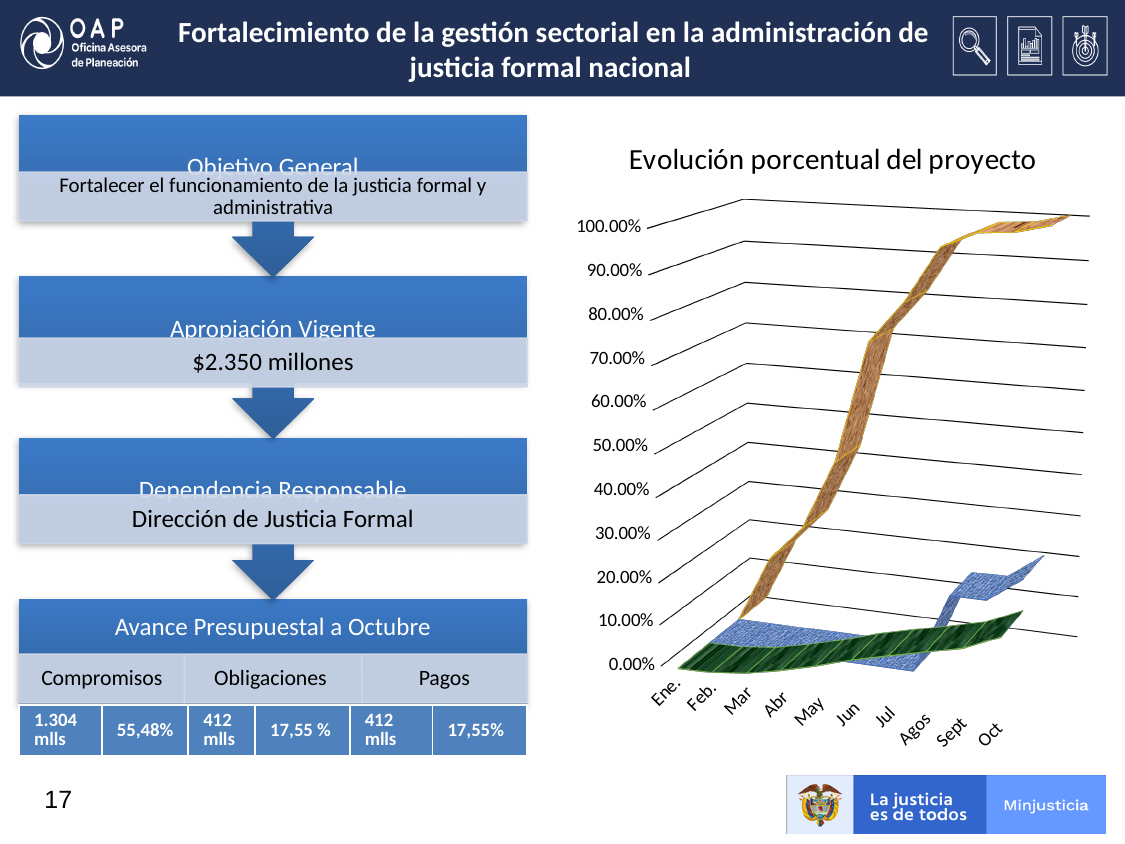

# Fortalecimiento de la gestión sectorial en la administración de justicia formal nacional
Avance Presupuestal a Octubre
Compromisos
Obligaciones
Pagos
Dependencia Responsable
Dirección de Justicia Formal
Apropiación Vigente
$2.350 millones
Objetivo General
Fortalecer el funcionamiento de la justicia formal y administrativa

[unsupported chart]

| 1.304 mlls | 55,48% | 412 mlls | 17,55 % | 412 mlls | 17,55% |
| --- | --- | --- | --- | --- | --- |
17